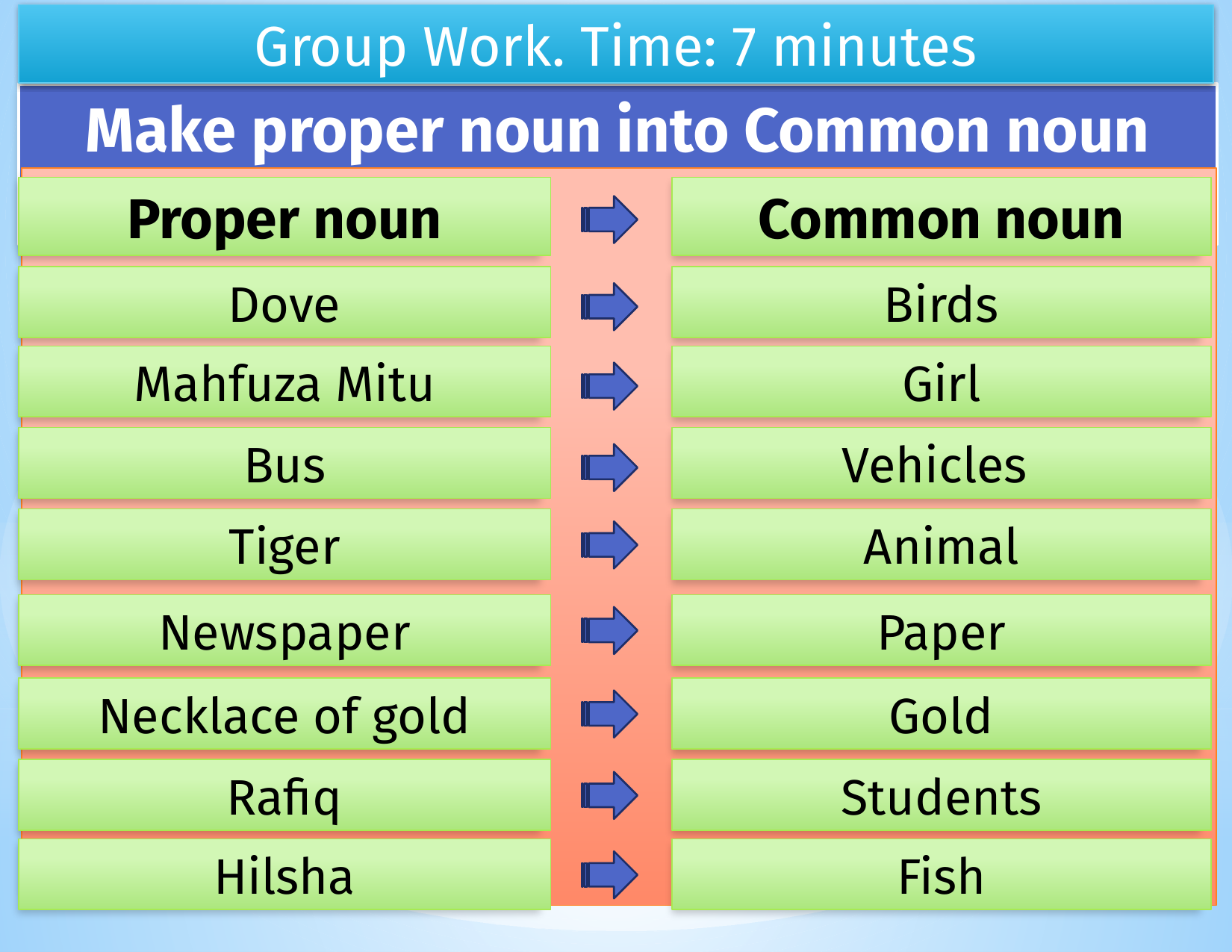

Group Work. Time: 7 minutes
Make proper noun into Common noun

Proper noun
Common noun

Birds
Dove

Girl
Mahfuza Mitu

Vehicles
Bus

Animal
Tiger

Paper
Newspaper

Gold
Necklace of gold

Students
Rafiq

Fish
Hilsha

29